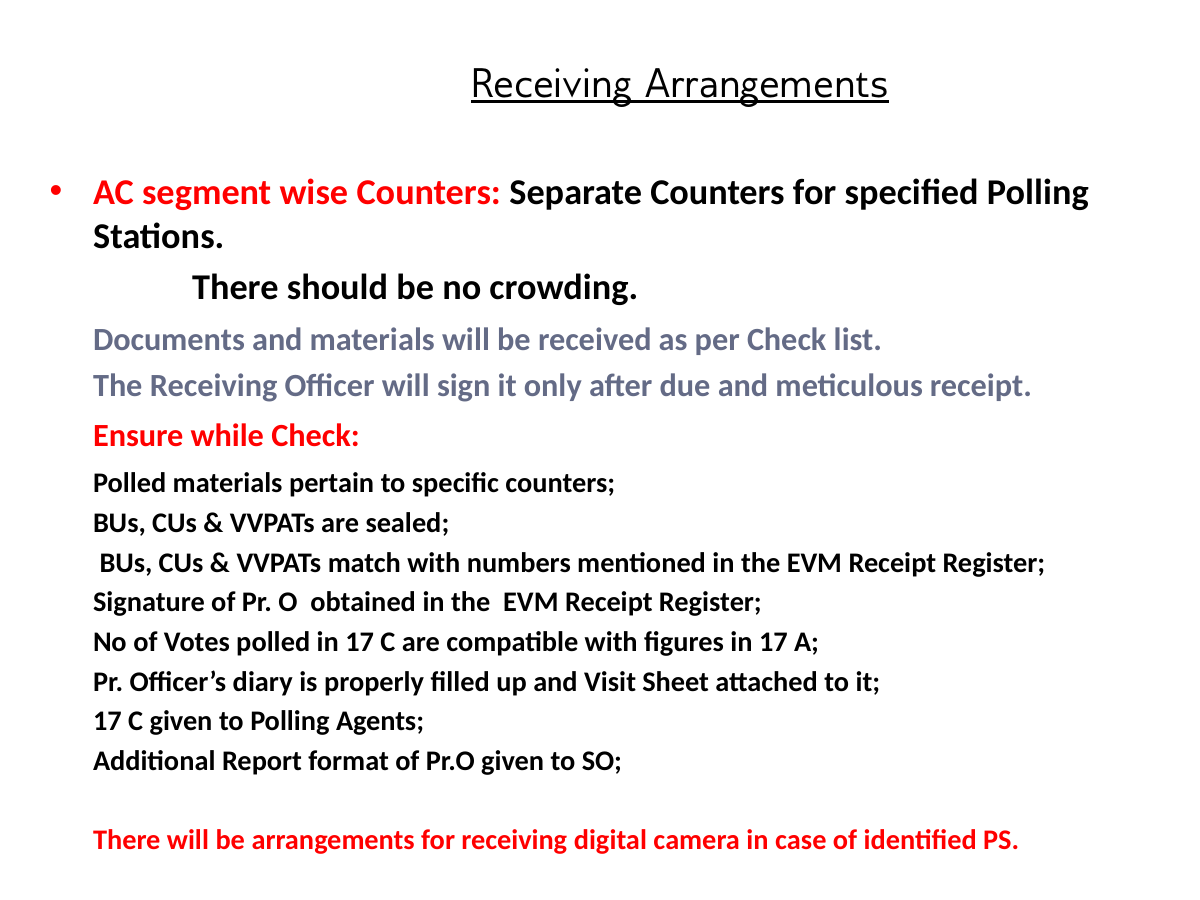

# Receiving Arrangements
AC segment wise Counters: Separate Counters for specified Polling Stations.
			            There should be no crowding.
	Documents and materials will be received as per Check list.
	The Receiving Officer will sign it only after due and meticulous receipt.
	Ensure while Check:
		Polled materials pertain to specific counters;
		BUs, CUs & VVPATs are sealed;
		 BUs, CUs & VVPATs match with numbers mentioned in the EVM Receipt Register;
		Signature of Pr. O  obtained in the  EVM Receipt Register;
		No of Votes polled in 17 C are compatible with figures in 17 A;
		Pr. Officer’s diary is properly filled up and Visit Sheet attached to it;
		17 C given to Polling Agents;
		Additional Report format of Pr.O given to SO;

	There will be arrangements for receiving digital camera in case of identified PS.